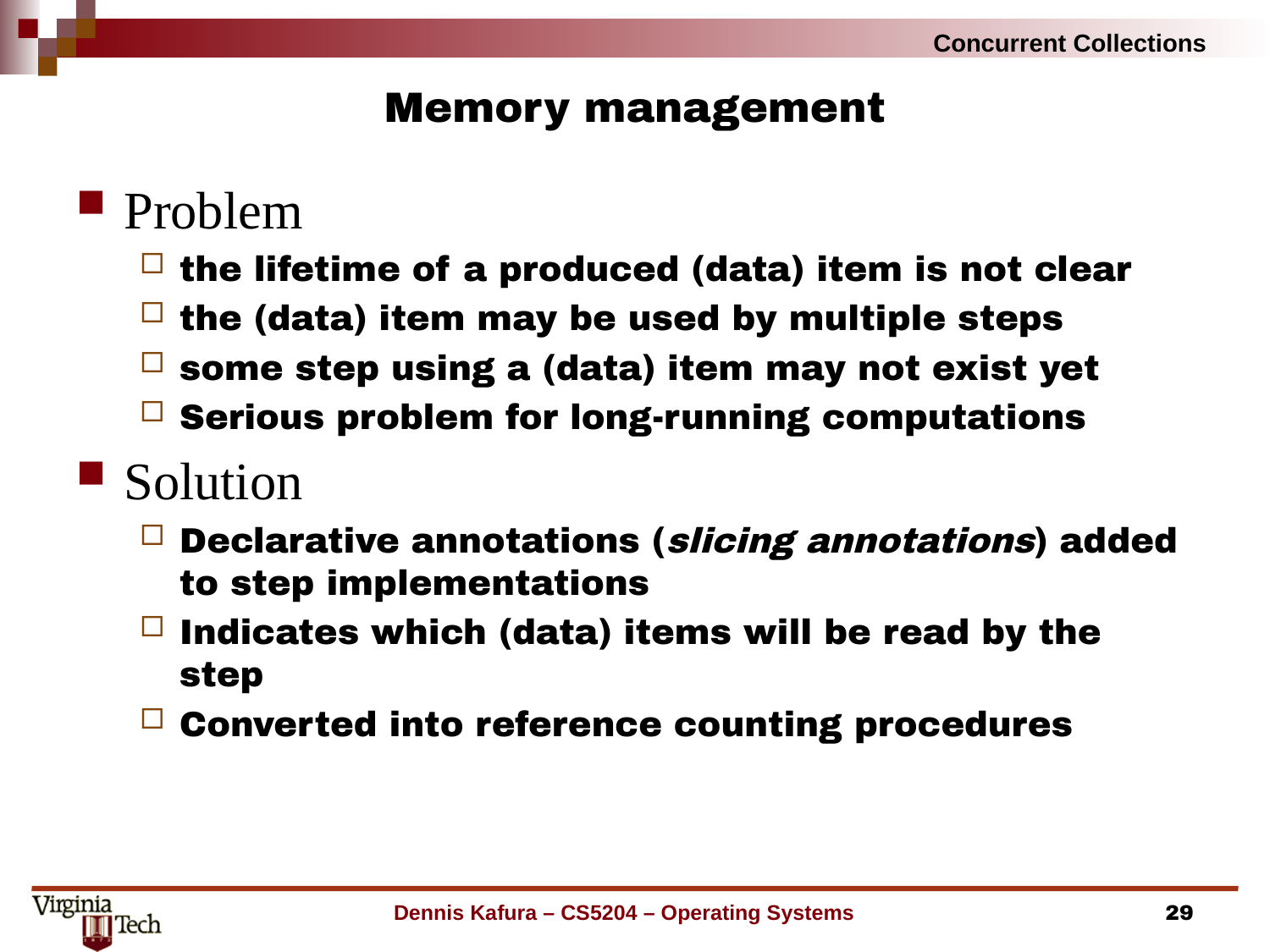

# Memory management
Problem
the lifetime of a produced (data) item is not clear
the (data) item may be used by multiple steps
some step using a (data) item may not exist yet
Serious problem for long-running computations
Solution
Declarative annotations (slicing annotations) added to step implementations
Indicates which (data) items will be read by the step
Converted into reference counting procedures
Dennis Kafura – CS5204 – Operating Systems
29